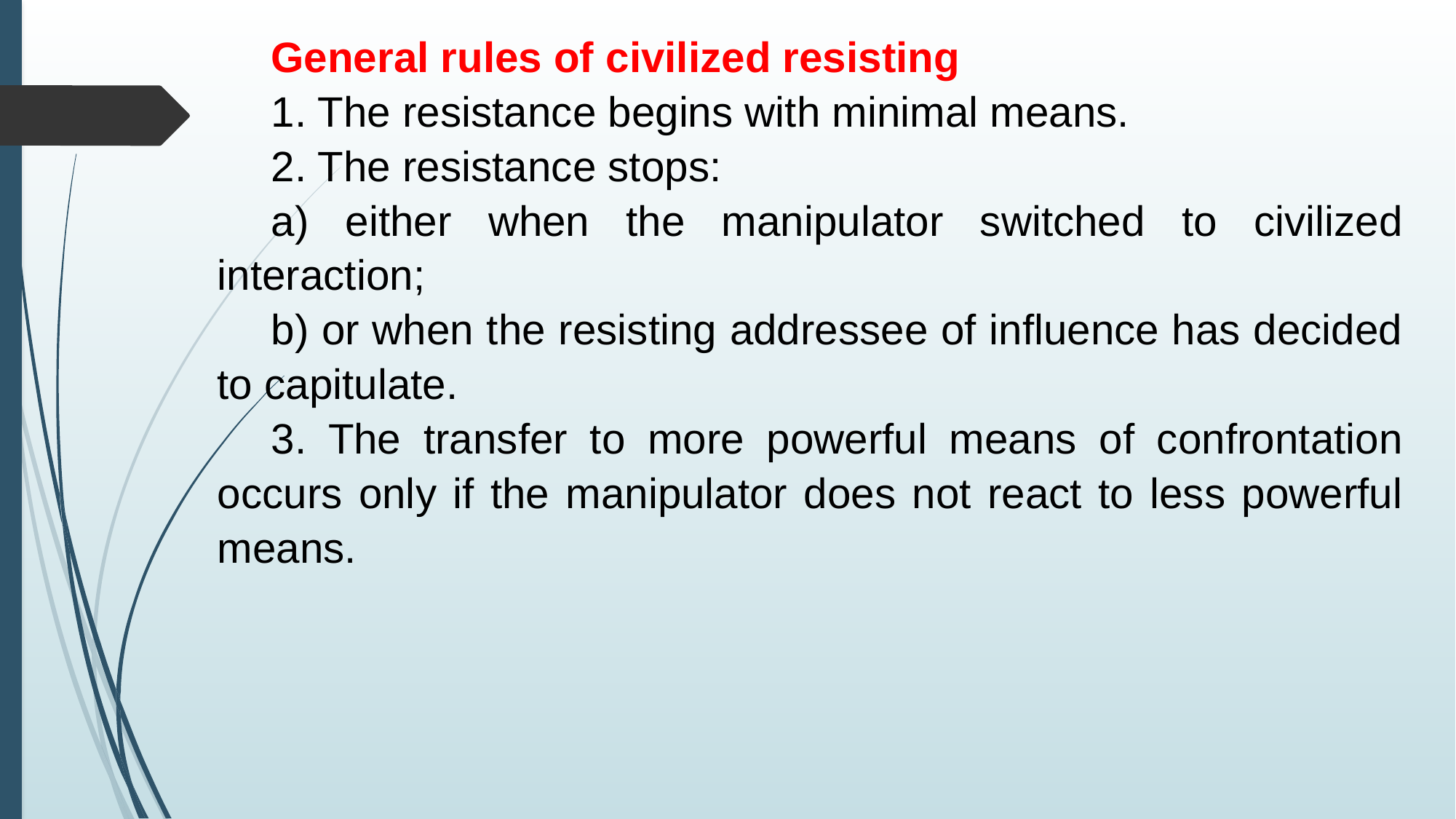

General rules of civilized resisting
1. The resistance begins with minimal means.
2. The resistance stops:
a) either when the manipulator switched to civilized interaction;
b) or when the resisting addressee of influence has decided to capitulate.
3. The transfer to more powerful means of confrontation occurs only if the manipulator does not react to less powerful means.